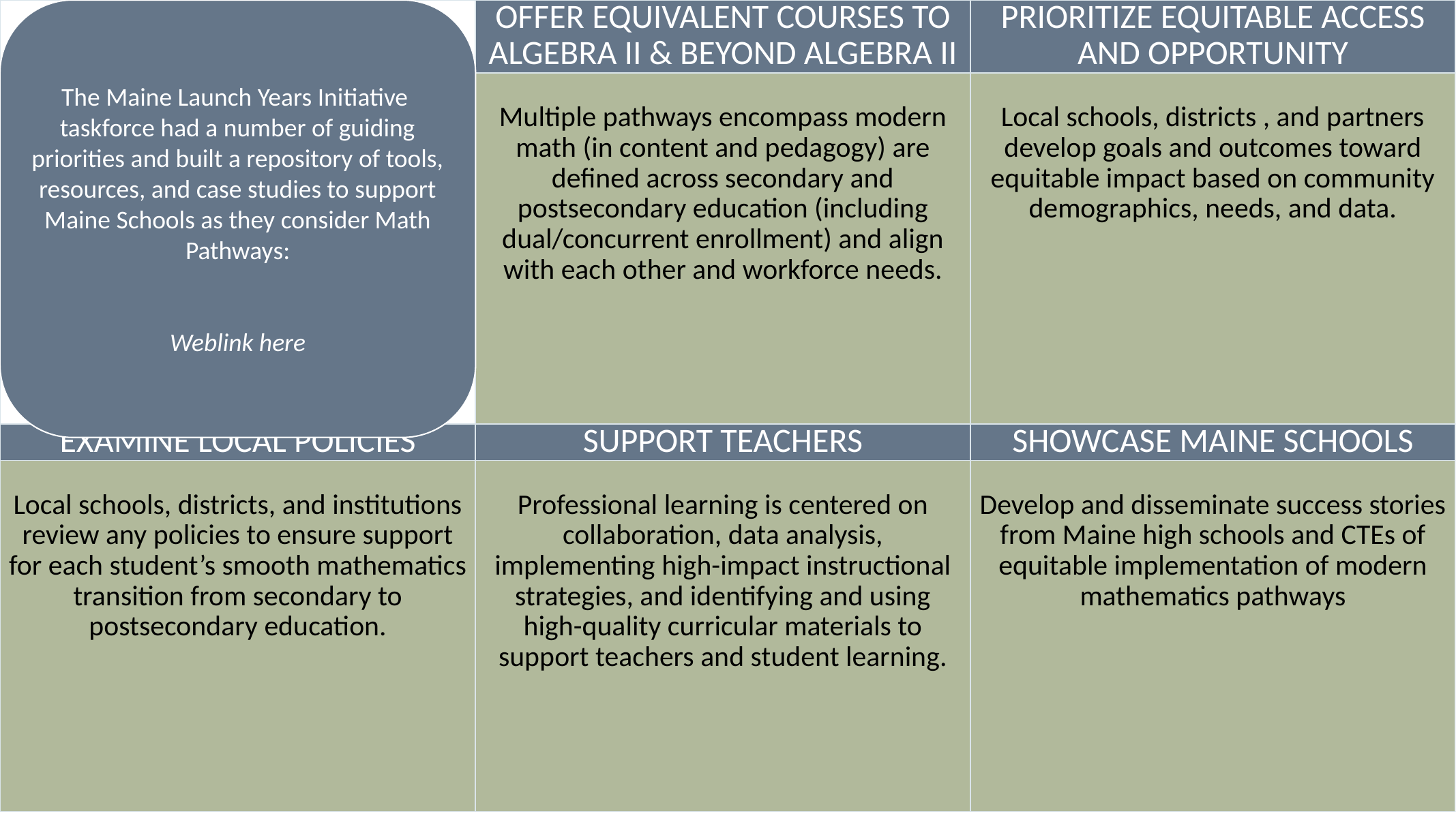

|  | Offer equivalent courses to Algebra II & beyond Algebra II | Prioritize equitable access and opportunity |
| --- | --- | --- |
|  | Multiple pathways encompass modern math (in content and pedagogy) are defined across secondary and postsecondary education (including dual/concurrent enrollment) and align with each other and workforce needs. | Local schools, districts , and partners develop goals and outcomes toward equitable impact based on community demographics, needs, and data. |
| Examine local policies | Support teachers | Showcase Maine schools |
| Local schools, districts, and institutions review any policies to ensure support for each student’s smooth mathematics transition from secondary to postsecondary education. | Professional learning is centered on collaboration, data analysis, implementing high-impact instructional strategies, and identifying and using high-quality curricular materials to support teachers and student learning. | Develop and disseminate success stories from Maine high schools and CTEs of equitable implementation of modern mathematics pathways |
The Maine Launch Years Initiative  taskforce had a number of guiding priorities and built a repository of tools, resources, and case studies to support Maine Schools as they consider Math Pathways:

Weblink here
#